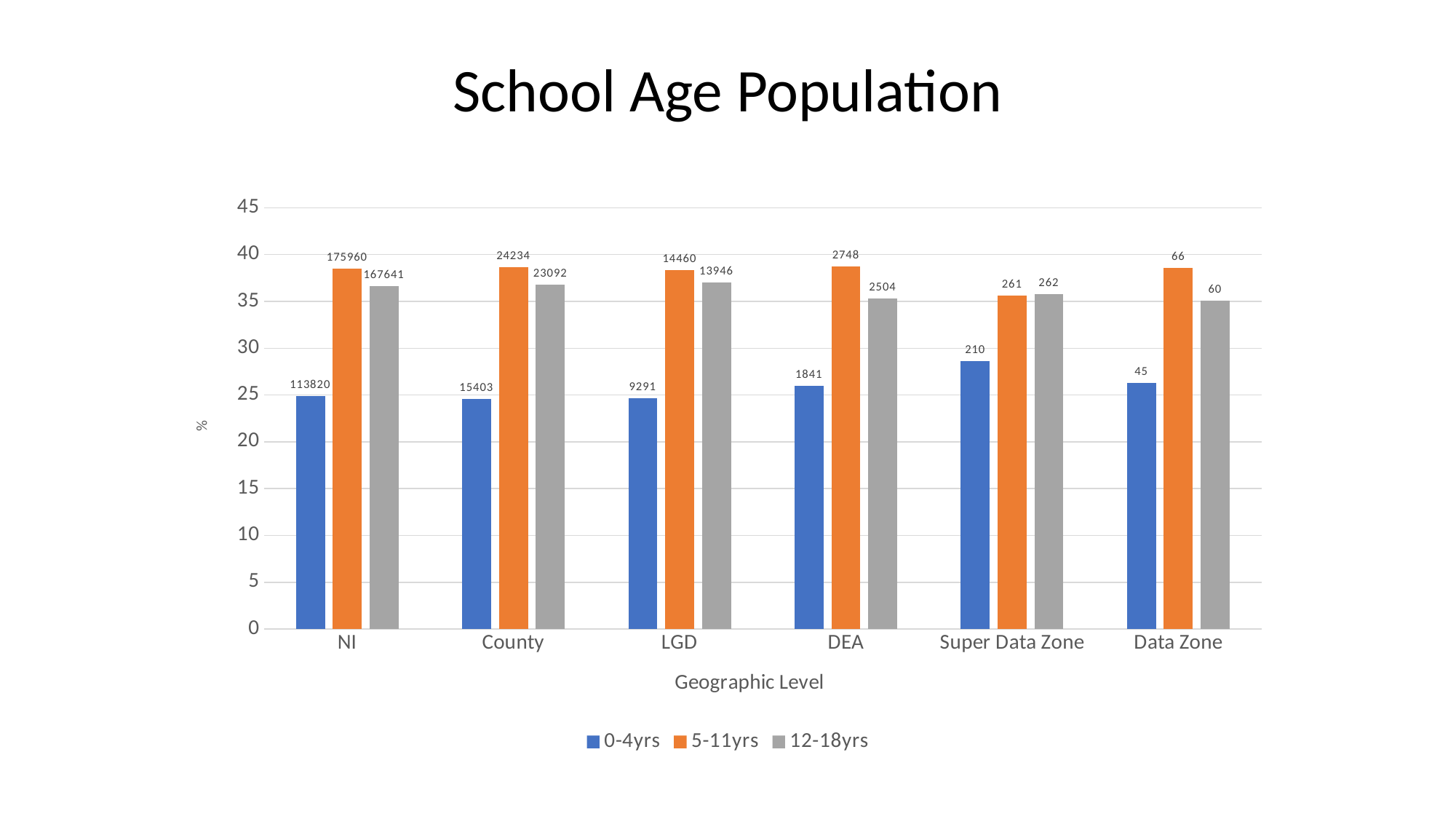

# School Age Population

### Chart

| Category | 0-4yrs | 5-11yrs | 12-18yrs |
|---|---|---|---|
| NI | 24.88298525865669 | 38.46784472072773 | 36.64917002061558 |
| County | 24.5548310988538 | 38.63284924038324 | 36.81231966076297 |
| LGD | 24.646523596042126 | 38.35849006552245 | 36.99498633843542 |
| DEA | 25.955167066121525 | 38.74242210630199 | 35.30241082757649 |
| Super Data Zone | 28.6493860845839 | 35.60709413369714 | 35.743519781718966 |
| Data Zone | 26.31578947368421 | 38.59649122807017 | 35.08771929824561 |